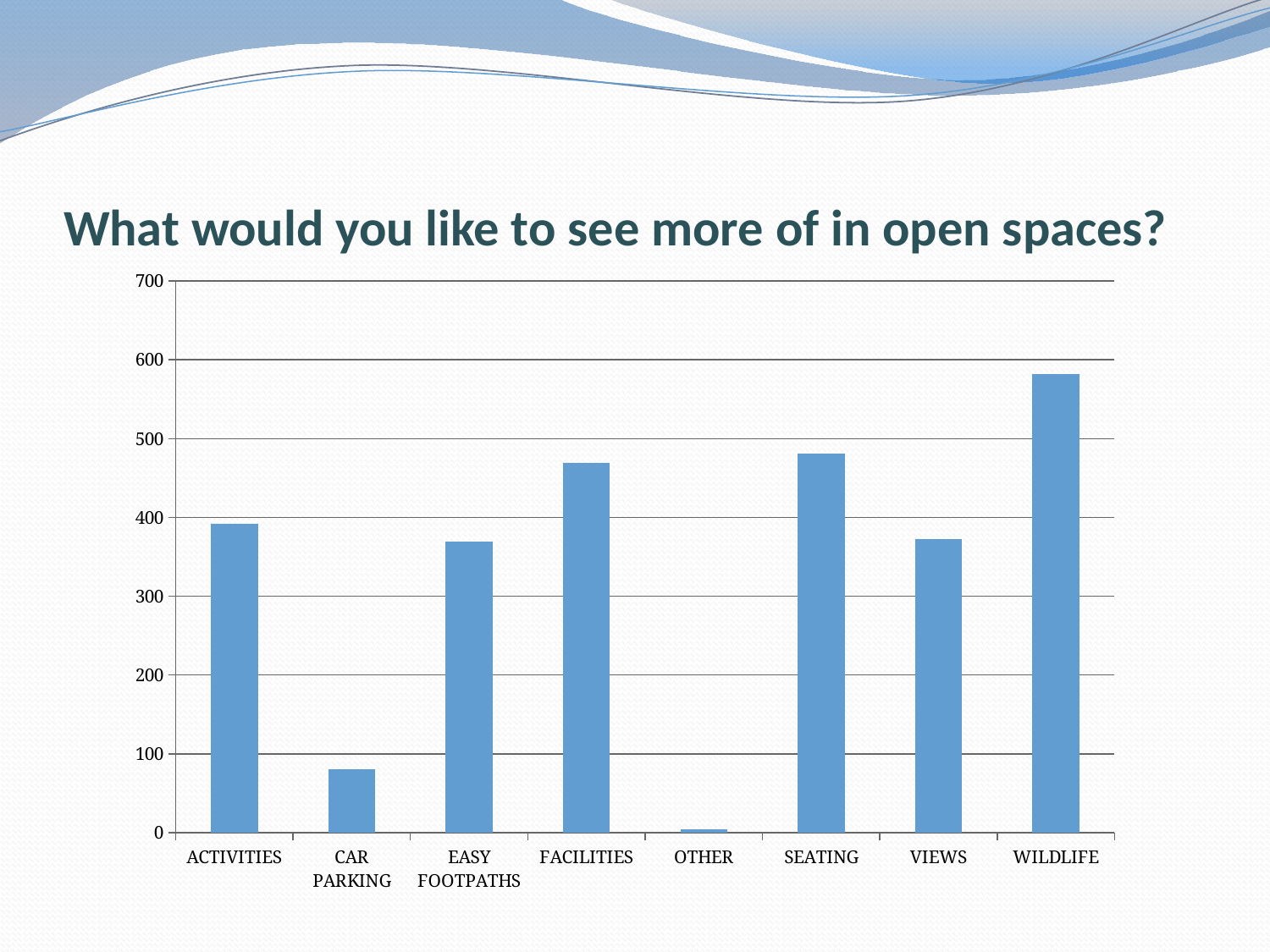

# What would you like to see more of in open spaces?

### Chart

| Category |
|---|

### Chart

| Category | total |
|---|---|
| ACTIVITIES | 392.0 |
| CAR PARKING | 80.0 |
| EASY FOOTPATHS | 369.0 |
| FACILITIES | 469.0 |
| OTHER | 4.0 |
| SEATING | 481.0 |
| VIEWS | 373.0 |
| WILDLIFE | 582.0 |